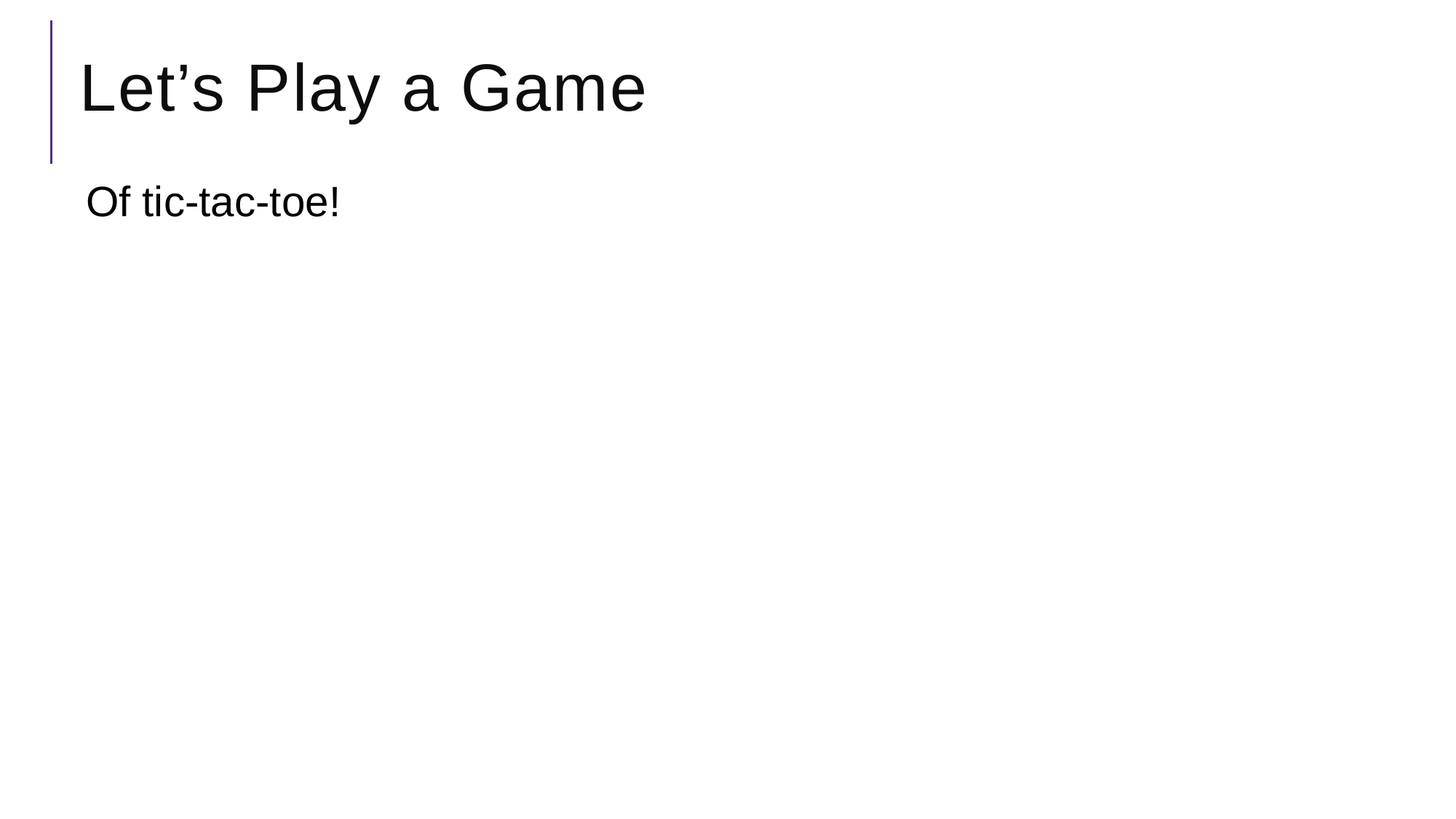

# Let’s Play a Game
Of tic-tac-toe!